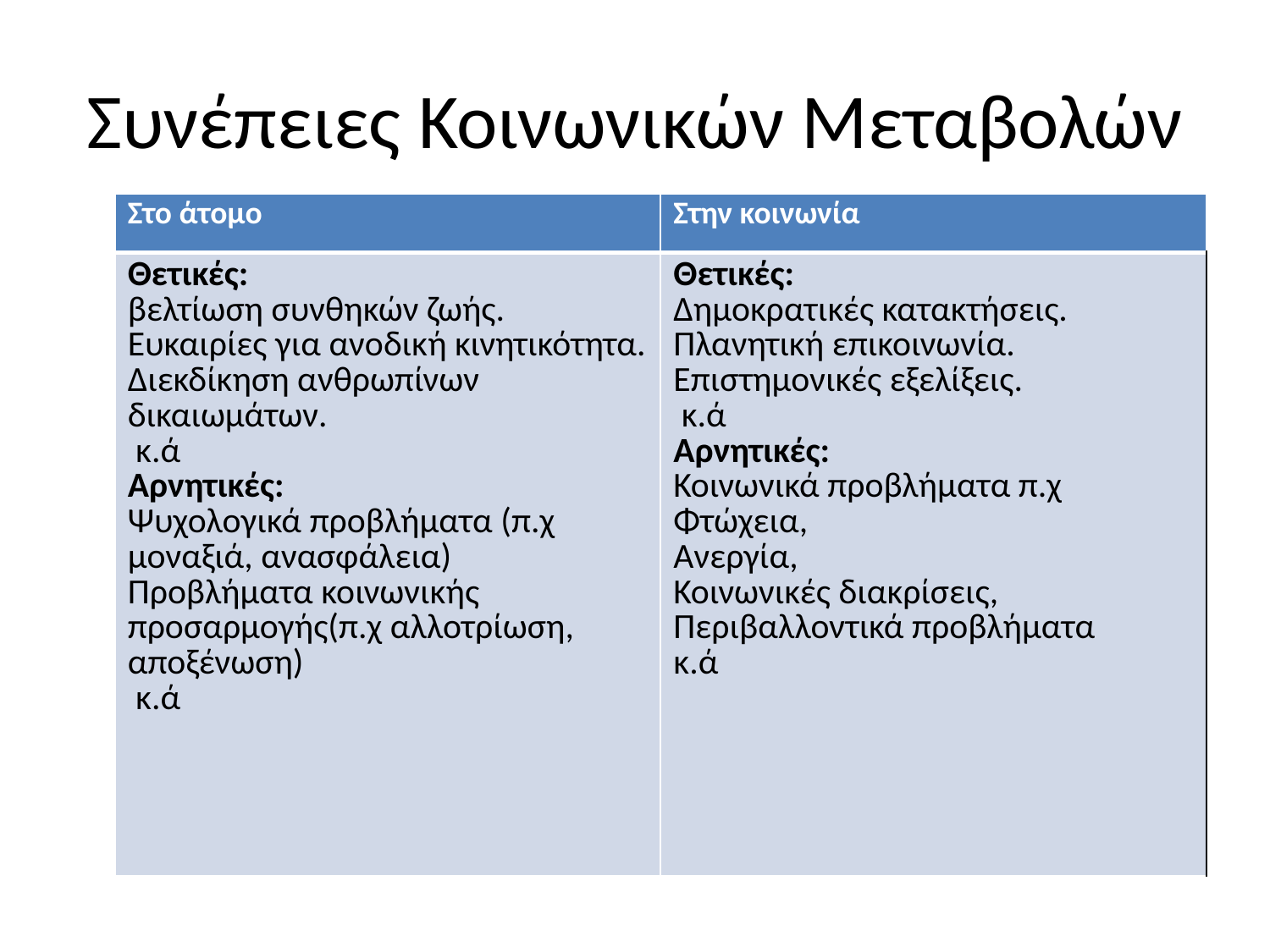

# Συνέπειες Κοινωνικών Μεταβολών
| Στο άτομο | Στην κοινωνία |
| --- | --- |
| Θετικές: βελτίωση συνθηκών ζωής. Ευκαιρίες για ανοδική κινητικότητα. Διεκδίκηση ανθρωπίνων δικαιωμάτων. κ.ά Αρνητικές: Ψυχολογικά προβλήματα (π.χ μοναξιά, ανασφάλεια) Προβλήματα κοινωνικής προσαρμογής(π.χ αλλοτρίωση, αποξένωση) κ.ά | Θετικές: Δημοκρατικές κατακτήσεις. Πλανητική επικοινωνία. Επιστημονικές εξελίξεις. κ.ά Αρνητικές: Κοινωνικά προβλήματα π.χ Φτώχεια, Ανεργία, Κοινωνικές διακρίσεις, Περιβαλλοντικά προβλήματα κ.ά |
στο άτομο
στην κοινωνία